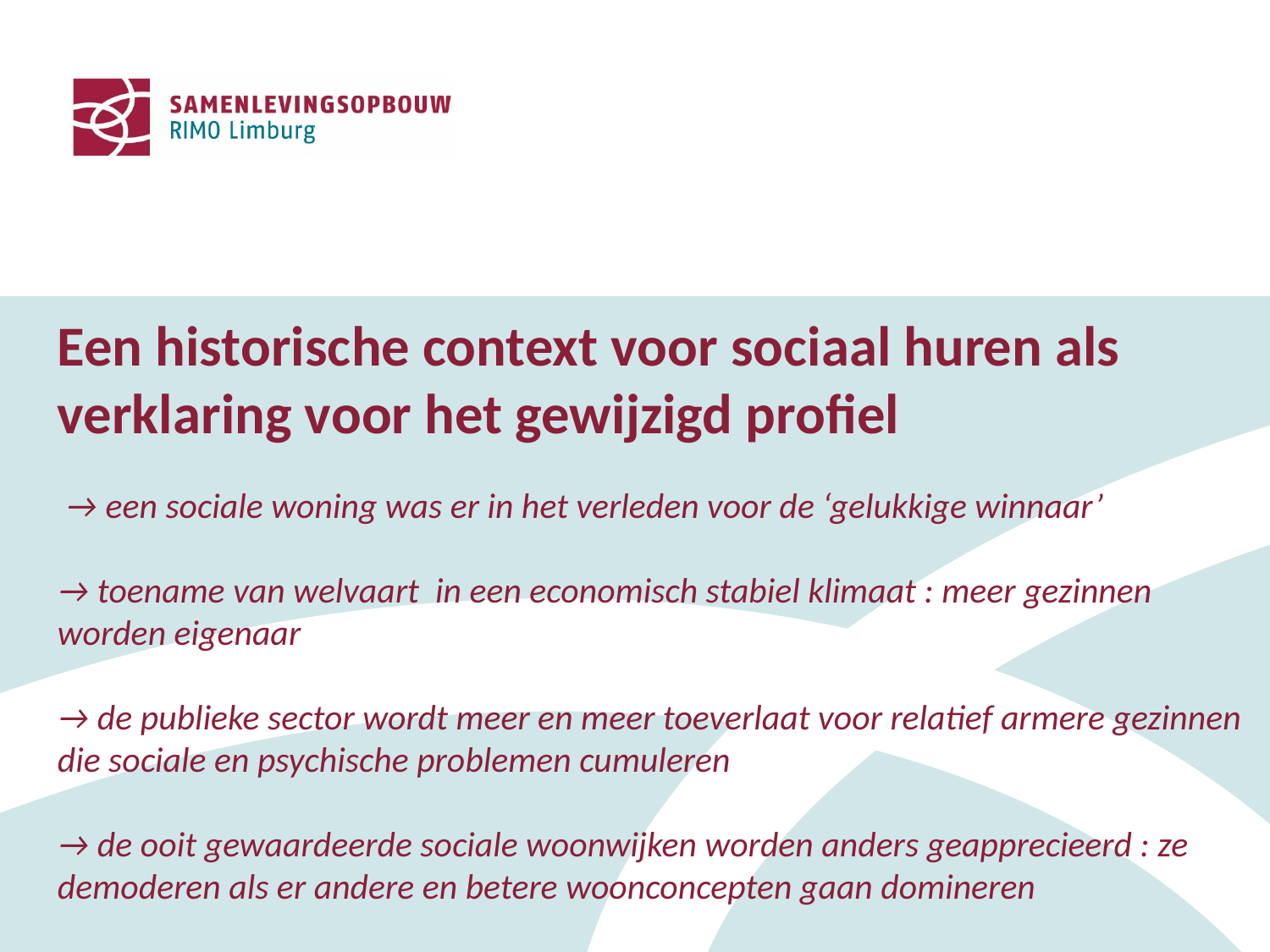

Een historische context voor sociaal huren als verklaring voor het gewijzigd profiel

 → een sociale woning was er in het verleden voor de ‘gelukkige winnaar’

→ toename van welvaart  in een economisch stabiel klimaat : meer gezinnen worden eigenaar

→ de publieke sector wordt meer en meer toeverlaat voor relatief armere gezinnen die sociale en psychische problemen cumuleren

→ de ooit gewaardeerde sociale woonwijken worden anders geapprecieerd : ze demoderen als er andere en betere woonconcepten gaan domineren